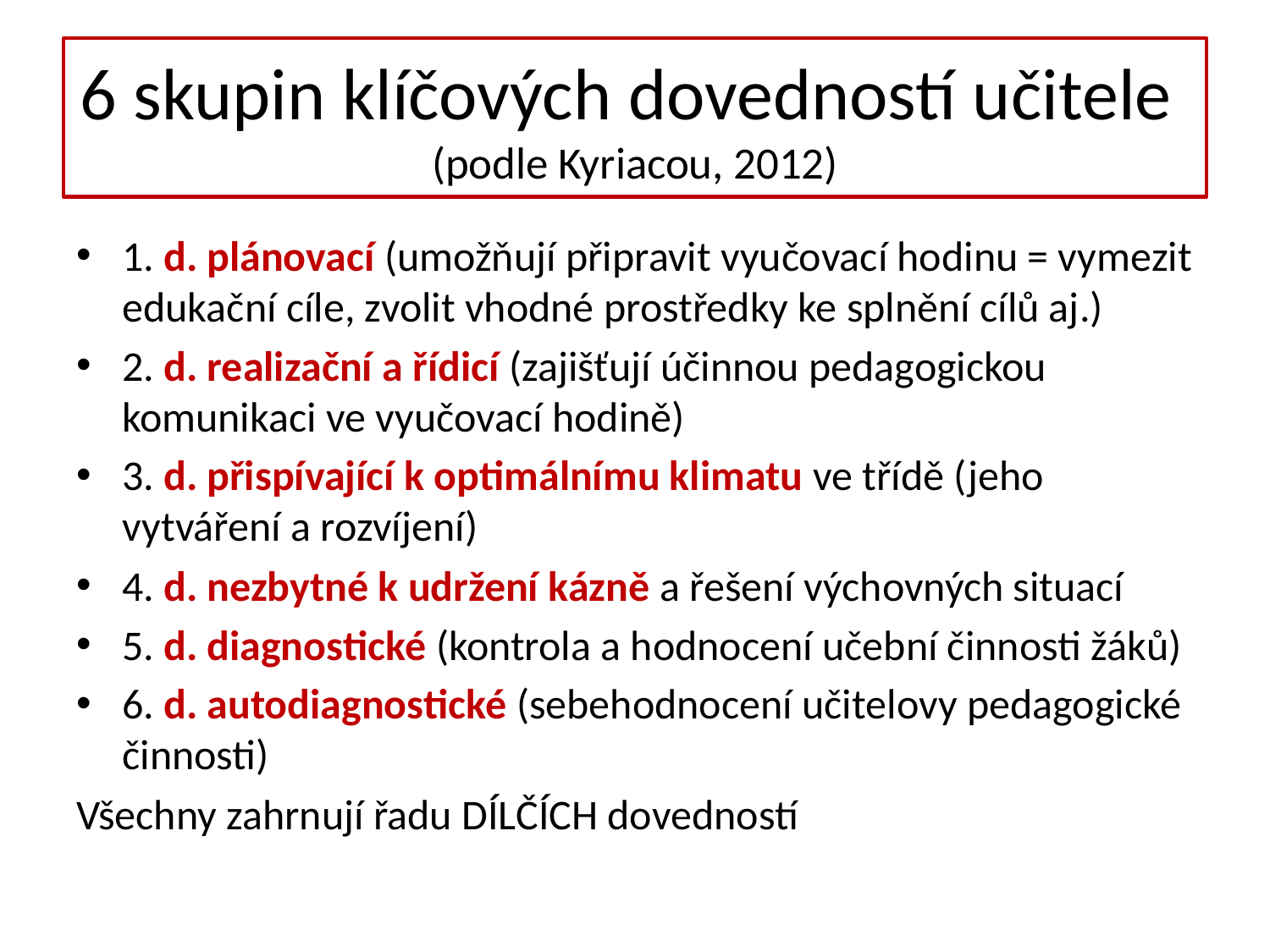

# 6 skupin klíčových dovedností učitele  (podle Kyriacou, 2012)
1. d. plánovací (umožňují připravit vyučovací hodinu = vymezit edukační cíle, zvolit vhodné prostředky ke splnění cílů aj.)
2. d. realizační a řídicí (zajišťují účinnou pedagogickou komunikaci ve vyučovací hodině)
3. d. přispívající k optimálnímu klimatu ve třídě (jeho vytváření a rozvíjení)
4. d. nezbytné k udržení kázně a řešení výchovných situací
5. d. diagnostické (kontrola a hodnocení učební činnosti žáků)
6. d. autodiagnostické (sebehodnocení učitelovy pedagogické činnosti)
Všechny zahrnují řadu DÍLČÍCH dovedností